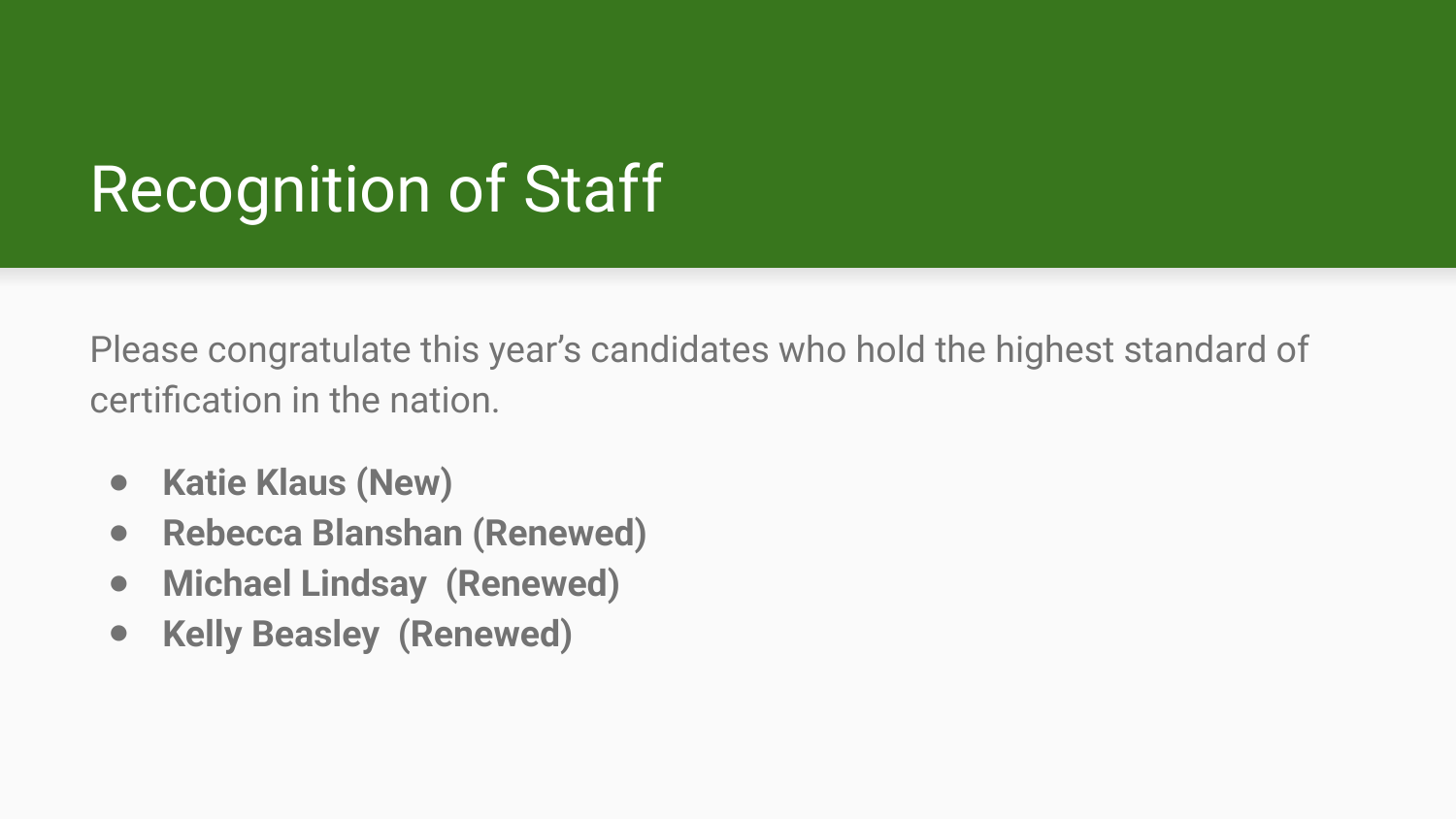

# Recognition of Staff
Please congratulate this year’s candidates who hold the highest standard of certification in the nation.
Katie Klaus (New)
Rebecca Blanshan (Renewed)
Michael Lindsay  (Renewed)
Kelly Beasley  (Renewed)